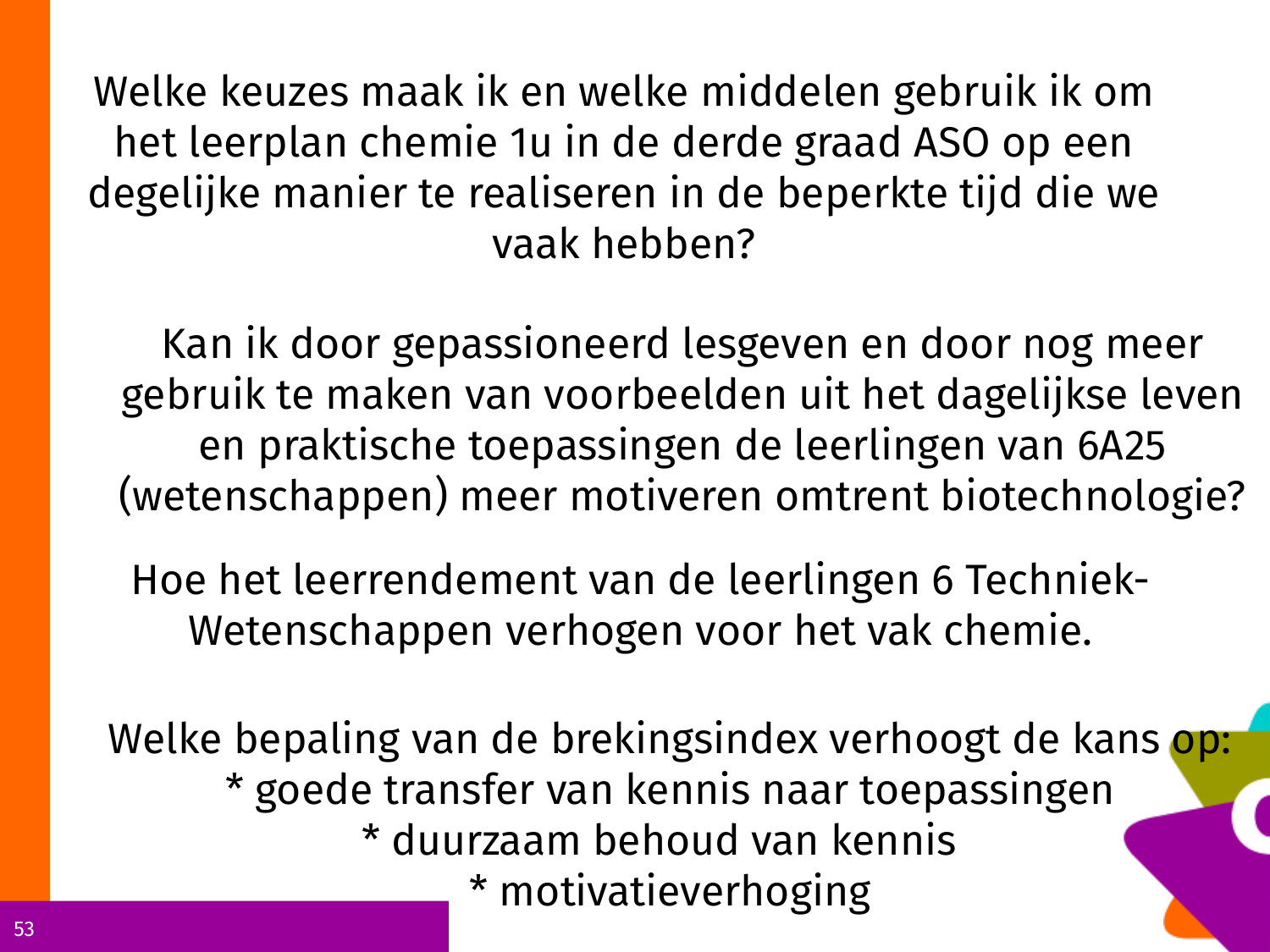

# Welke keuzes maak ik en welke middelen gebruik ik om het leerplan chemie 1u in de derde graad ASO op een degelijke manier te realiseren in de beperkte tijd die we vaak hebben?
Kan ik door gepassioneerd lesgeven en door nog meer gebruik te maken van voorbeelden uit het dagelijkse leven en praktische toepassingen de leerlingen van 6A25 (wetenschappen) meer motiveren omtrent biotechnologie?
Hoe het leerrendement van de leerlingen 6 Techniek-Wetenschappen verhogen voor het vak chemie.
Welke bepaling van de brekingsindex verhoogt de kans op:
* goede transfer van kennis naar toepassingen
* duurzaam behoud van kennis
* motivatieverhoging